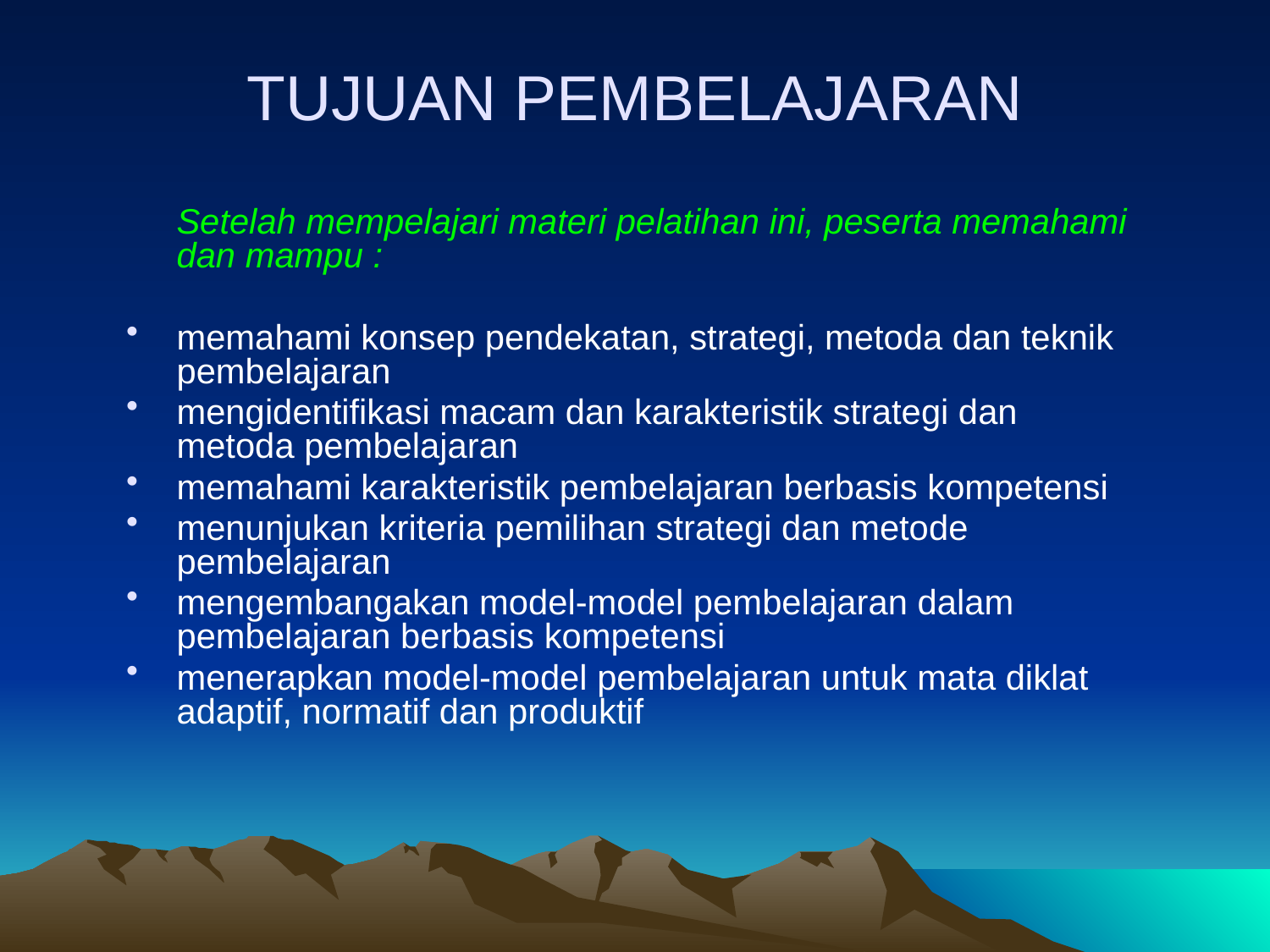

# TUJUAN PEMBELAJARAN
   	Setelah mempelajari materi pelatihan ini, peserta memahami dan mampu :

memahami konsep pendekatan, strategi, metoda dan teknik pembelajaran
mengidentifikasi macam dan karakteristik strategi dan metoda pembelajaran
memahami karakteristik pembelajaran berbasis kompetensi
menunjukan kriteria pemilihan strategi dan metode pembelajaran
mengembangakan model-model pembelajaran dalam pembelajaran berbasis kompetensi
menerapkan model-model pembelajaran untuk mata diklat adaptif, normatif dan produktif